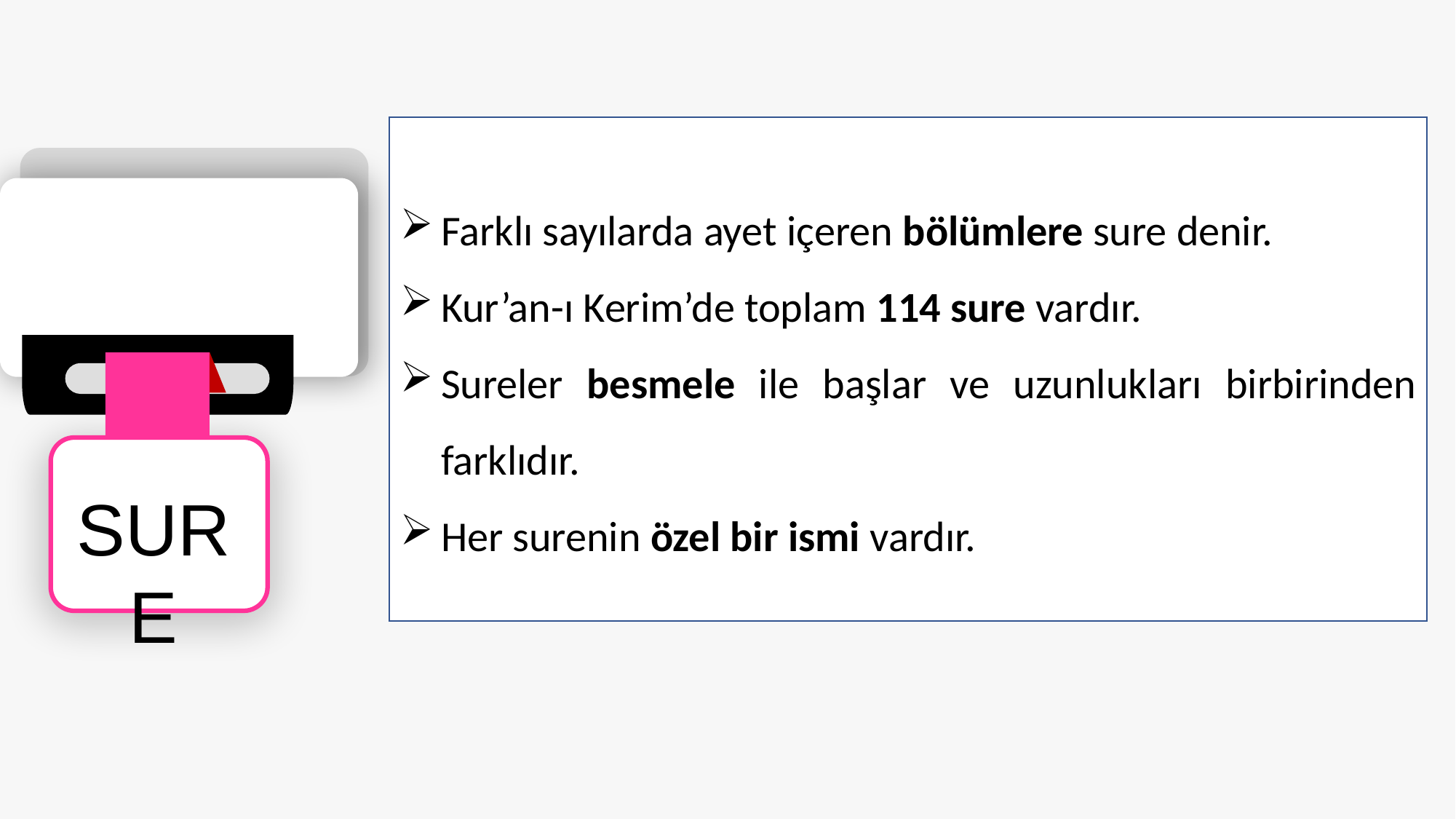

Farklı sayılarda ayet içeren bölümlere sure denir.
Kur’an-ı Kerim’de toplam 114 sure vardır.
Sureler besmele ile başlar ve uzunlukları birbirinden farklıdır.
Her surenin özel bir ismi vardır.

SURE